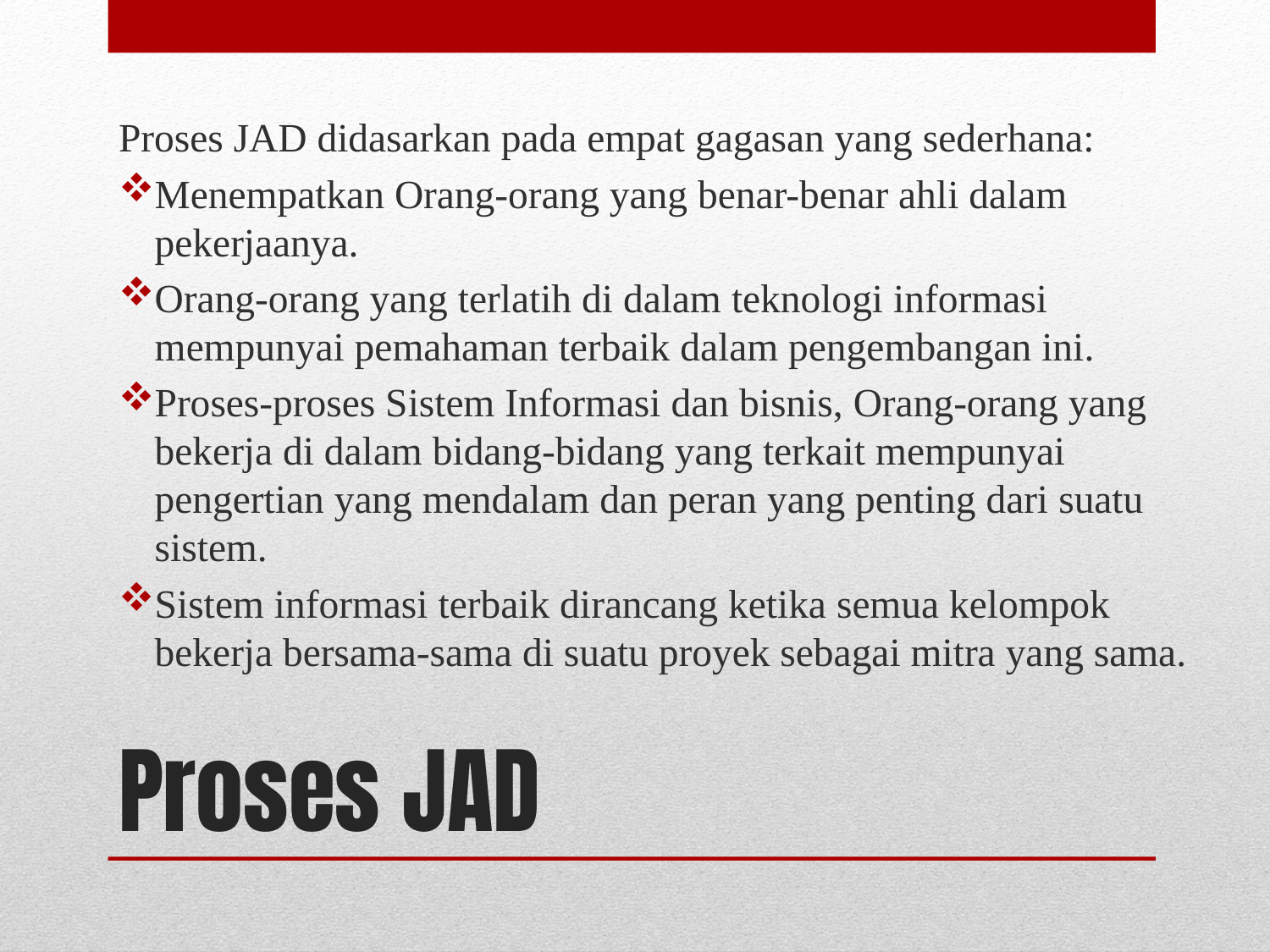

Proses JAD didasarkan pada empat gagasan yang sederhana:
Menempatkan Orang-orang yang benar-benar ahli dalam pekerjaanya.
Orang-orang yang terlatih di dalam teknologi informasi mempunyai pemahaman terbaik dalam pengembangan ini.
Proses-proses Sistem Informasi dan bisnis, Orang-orang yang bekerja di dalam bidang-bidang yang terkait mempunyai pengertian yang mendalam dan peran yang penting dari suatu sistem.
Sistem informasi terbaik dirancang ketika semua kelompok bekerja bersama-sama di suatu proyek sebagai mitra yang sama.

# Proses JAD